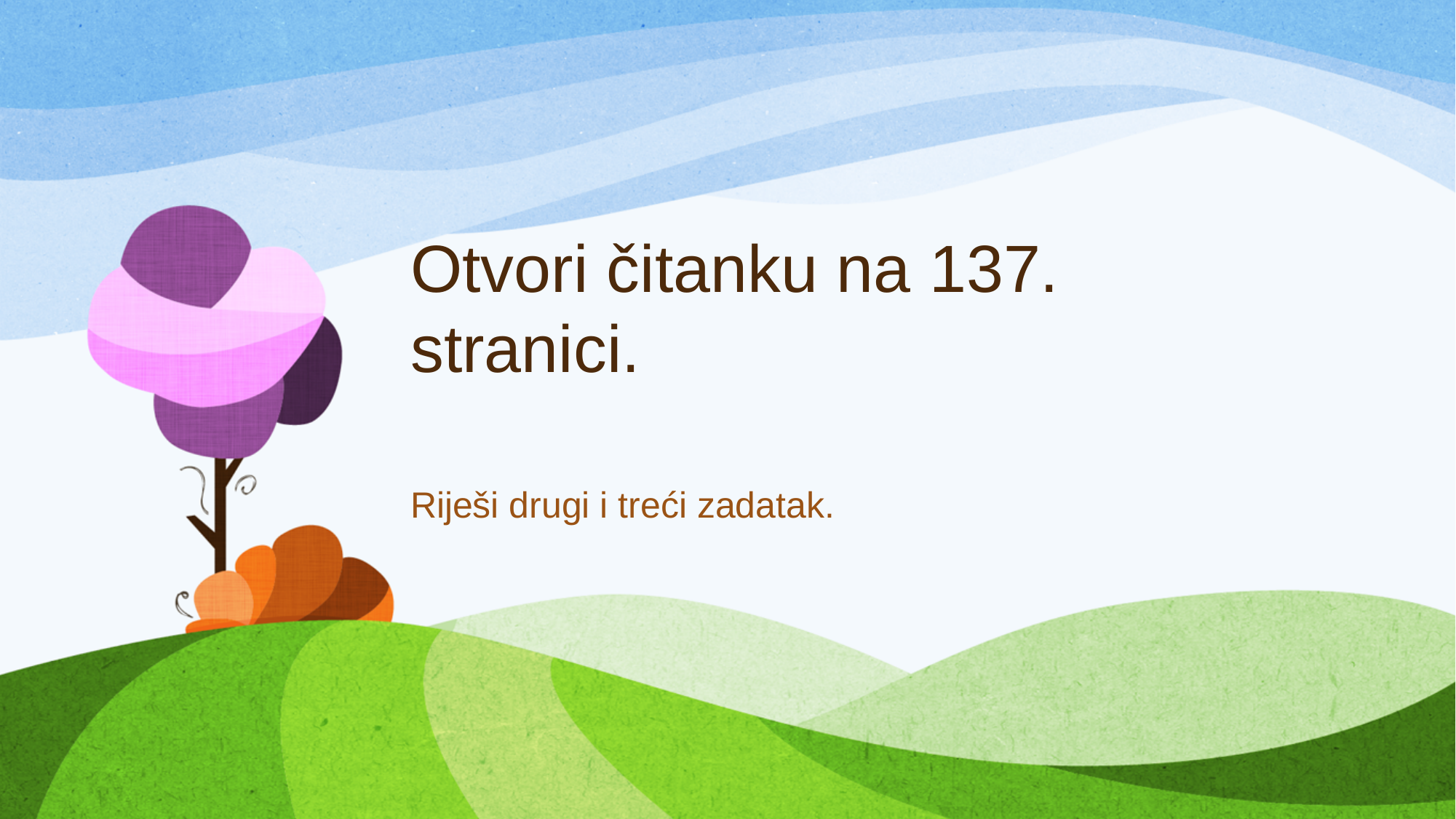

# Otvori čitanku na 137. stranici.
Riješi drugi i treći zadatak.